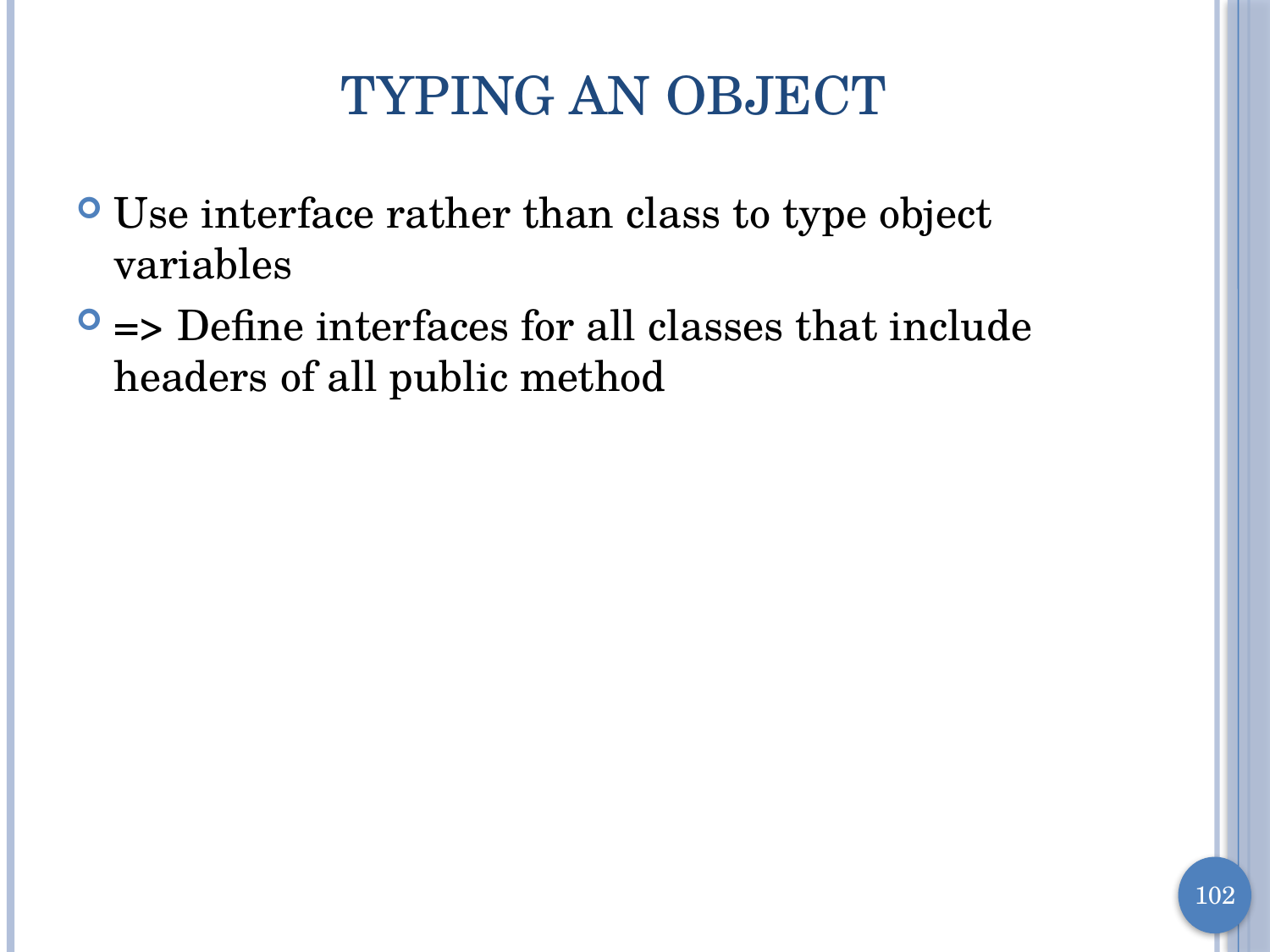

# Typing an Object
Use interface rather than class to type object variables
=> Define interfaces for all classes that include headers of all public method